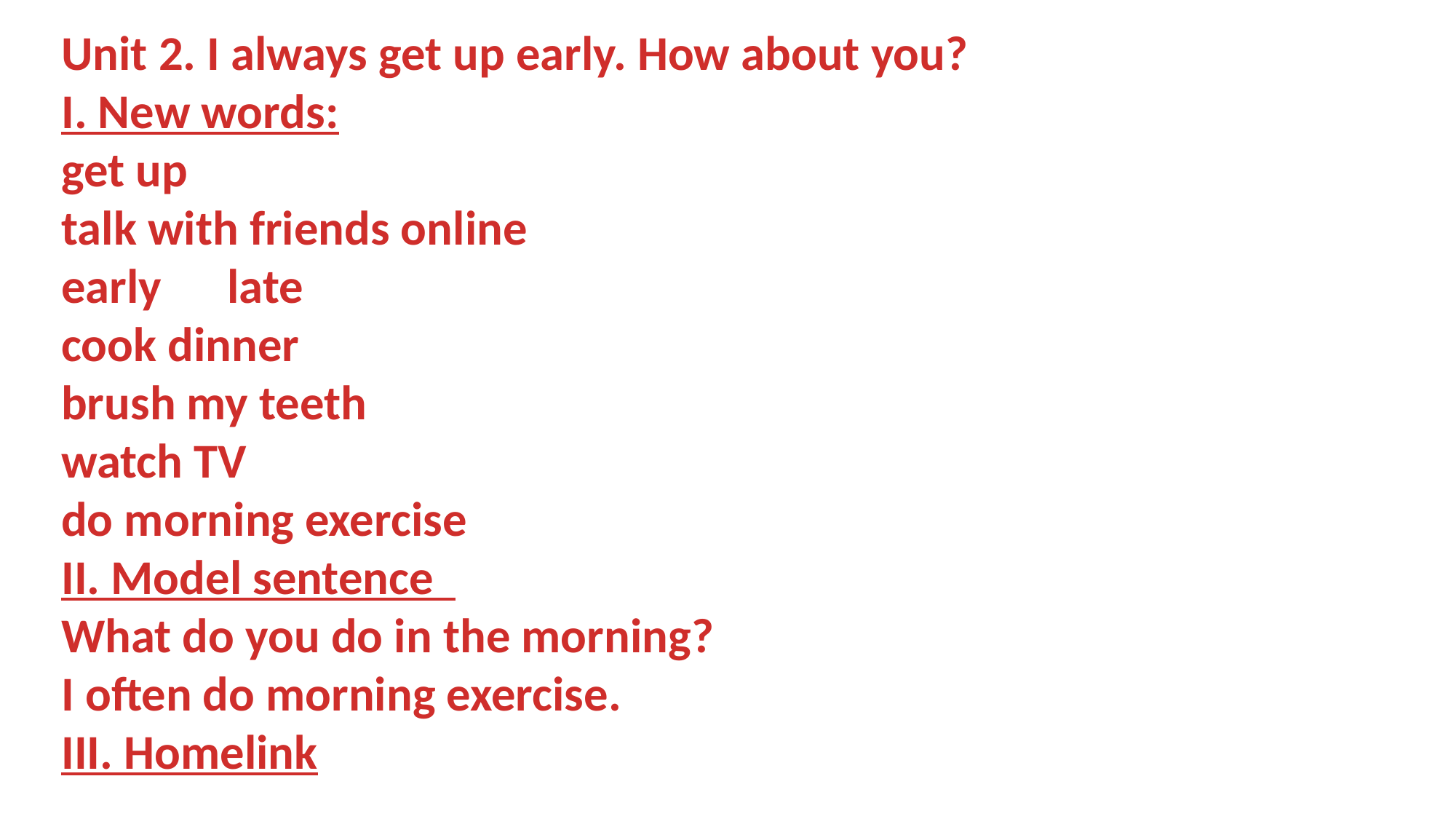

Unit 2. I always get up early. How about you?
I. New words:
get up
talk with friends online
early      late
cook dinner
brush my teeth
watch TV
do morning exercise
II. Model sentence
What do you do in the morning?
I often do morning exercise.
III. Homelink